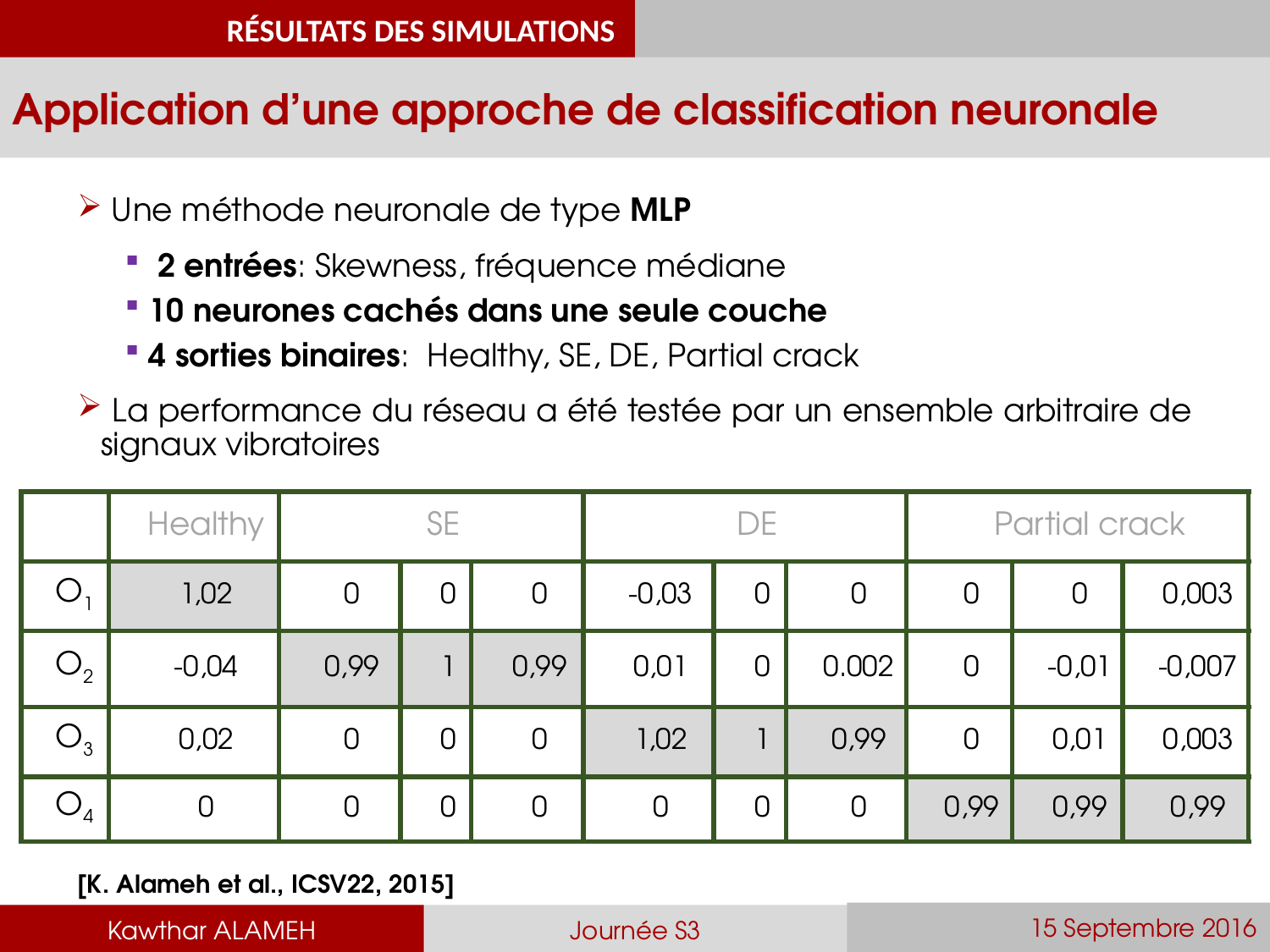

RÉSULTATS DES SIMULATIONS
Application d’une approche de classification neuronale
 Une méthode neuronale de type MLP
 2 entrées: Skewness, fréquence médiane
10 neurones cachés dans une seule couche
4 sorties binaires:  Healthy, SE, DE, Partial crack
 La performance du réseau a été testée par un ensemble arbitraire de signaux vibratoires
|  | Healthy | SE |  |  | DE |  |  | Partial crack |  |  |
| --- | --- | --- | --- | --- | --- | --- | --- | --- | --- | --- |
| O1 | 1,02 | 0 | 0 | 0 | -0,03 | 0 | 0 | 0 | 0 | 0,003 |
| O2 | -0,04 | 0,99 | 1 | 0,99 | 0,01 | 0 | 0.002 | 0 | -0,01 | -0,007 |
| O3 | 0,02 | 0 | 0 | 0 | 1,02 | 1 | 0,99 | 0 | 0,01 | 0,003 |
| O4 | 0 | 0 | 0 | 0 | 0 | 0 | 0 | 0,99 | 0,99 | 0,99 |
[K. Alameh et al., ICSV22, 2015]
15 Septembre 2016
Kawthar ALAMEH
Journée S3